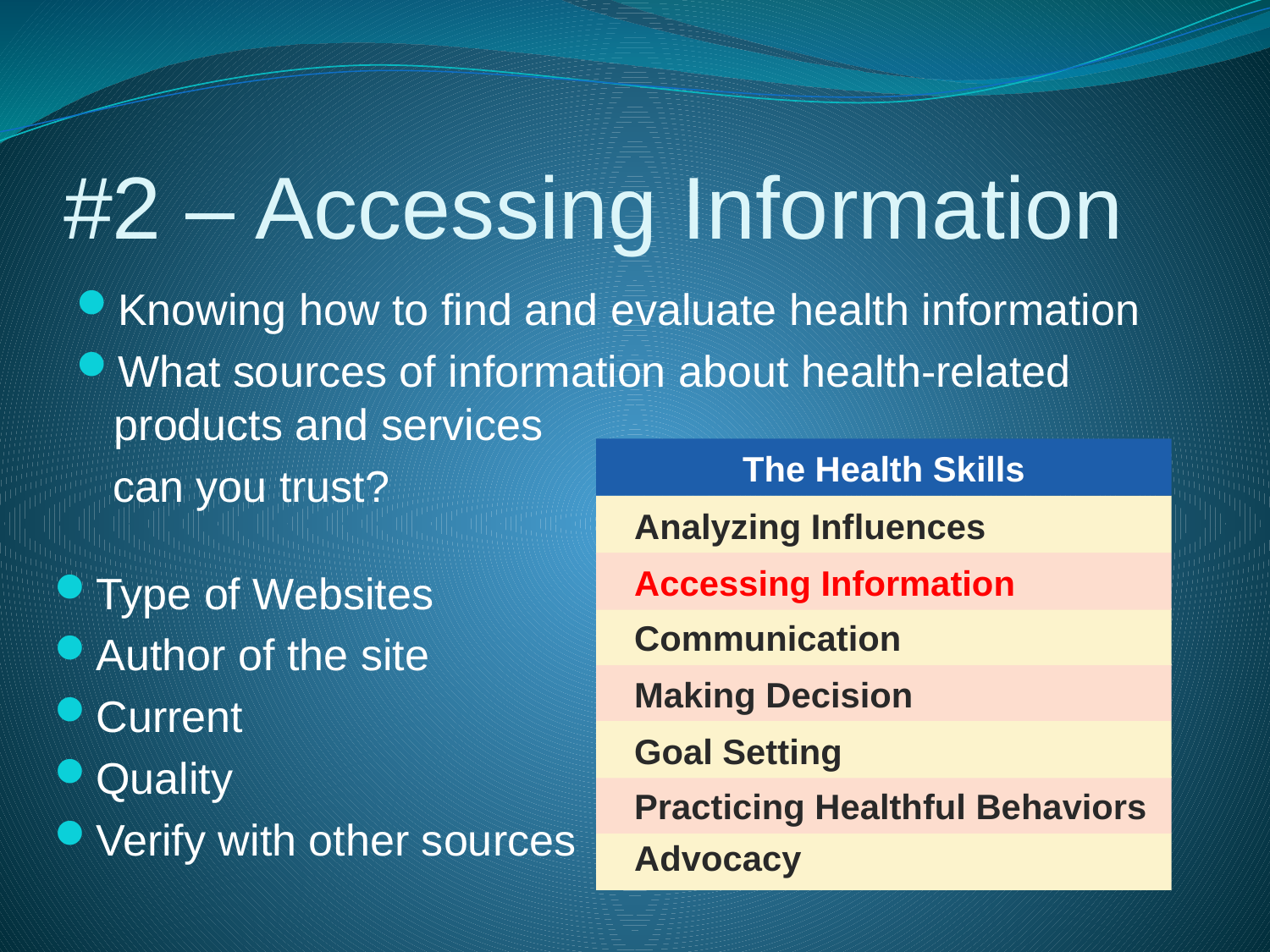

# #2 – Accessing Information
Knowing how to find and evaluate health information
What sources of information about health-related products and services
   can you trust?

The Health Skills
Analyzing Influences
Accessing Information
Communication

Advocacy

Making Decision
Goal Setting

Practicing Healthful Behaviors

Type of Websites
Author of the site
Current
Quality
Verify with other sources